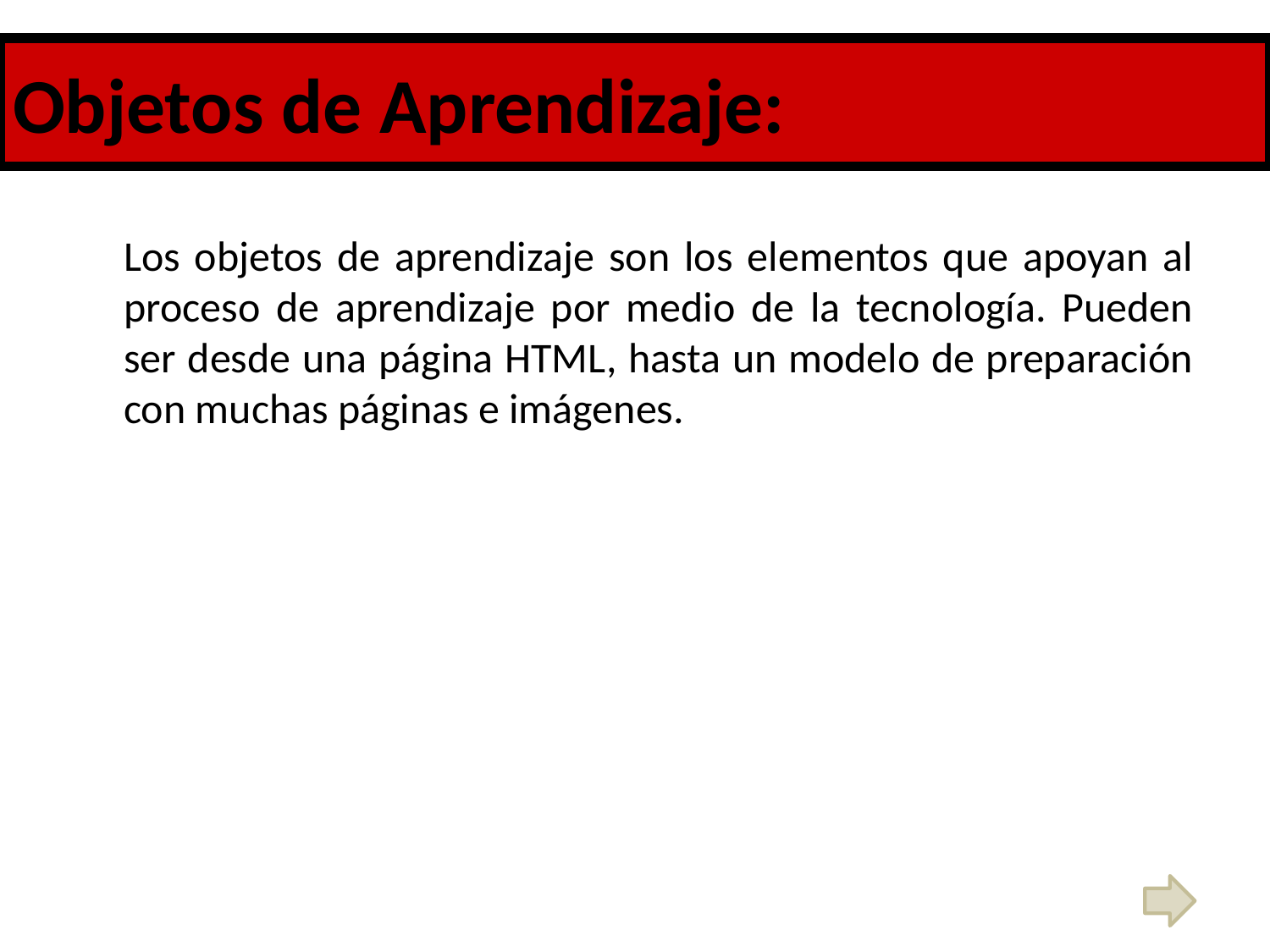

Objetos de Aprendizaje:
# Objetos de Aprendizaje
	Los objetos de aprendizaje son los elementos que apoyan al proceso de aprendizaje por medio de la tecnología. Pueden ser desde una página HTML, hasta un modelo de preparación con muchas páginas e imágenes.